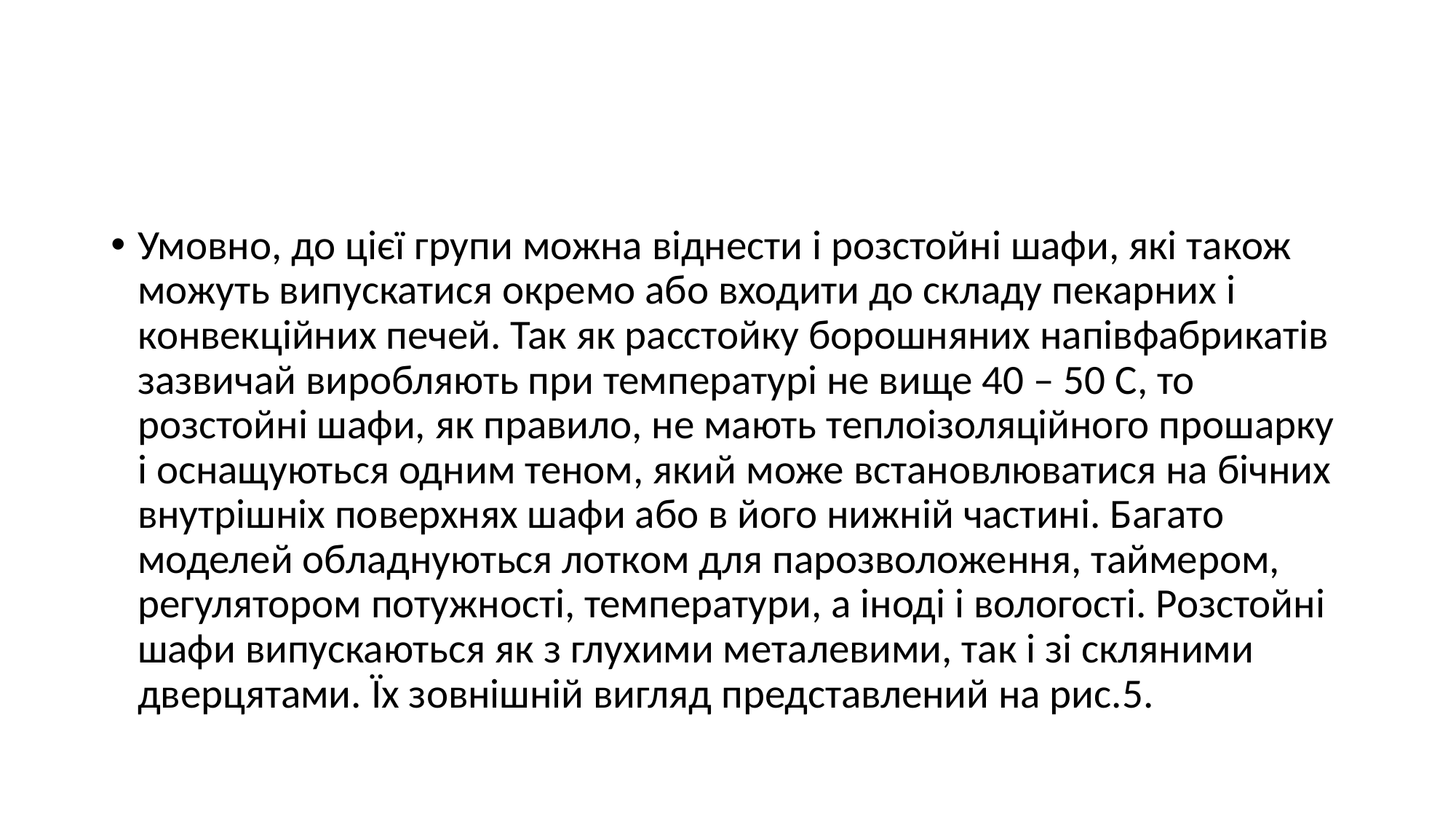

#
Умовно, до цієї групи можна віднести і розстойні шафи, які також можуть випускатися окремо або входити до складу пекарних і конвекційних печей. Так як расстойку борошняних напівфабрикатів зазвичай виробляють при температурі не вище 40 – 50 С, то розстойні шафи, як правило, не мають теплоізоляційного прошарку і оснащуються одним теном, який може встановлюватися на бічних внутрішніх поверхнях шафи або в його нижній частині. Багато моделей обладнуються лотком для парозволоження, таймером, регулятором потужності, температури, а іноді і вологості. Розстойні шафи випускаються як з глухими металевими, так і зі скляними дверцятами. Їх зовнішній вигляд представлений на рис.5.